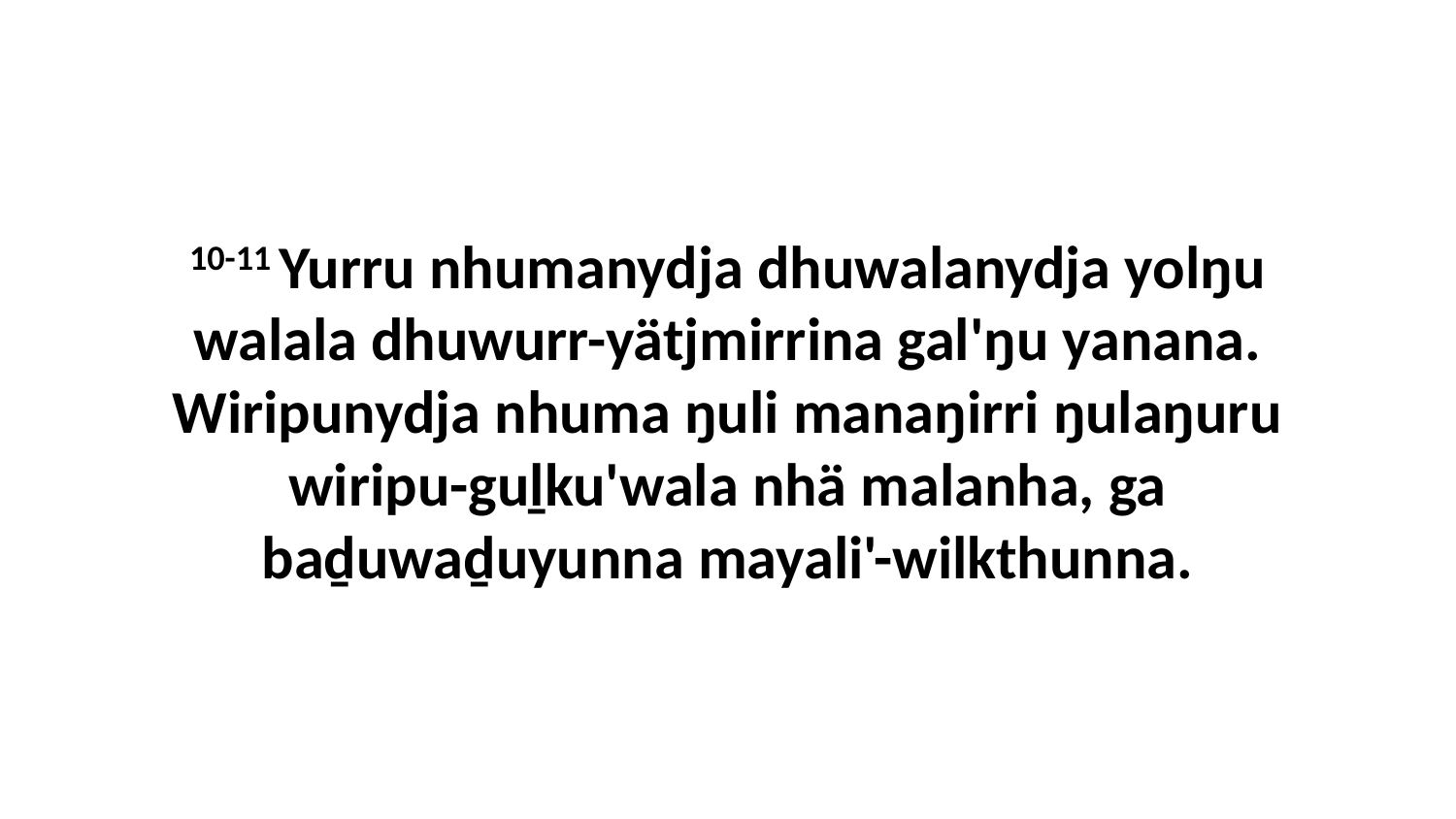

10-11 Yurru nhumanydja dhuwalanydja yolŋu walala dhuwurr-yätjmirrina gal'ŋu yanana. Wiripunydja nhuma ŋuli manaŋirri ŋulaŋuru wiripu-guḻku'wala nhä malanha, ga baḏuwaḏuyunna mayali'-wilkthunna.